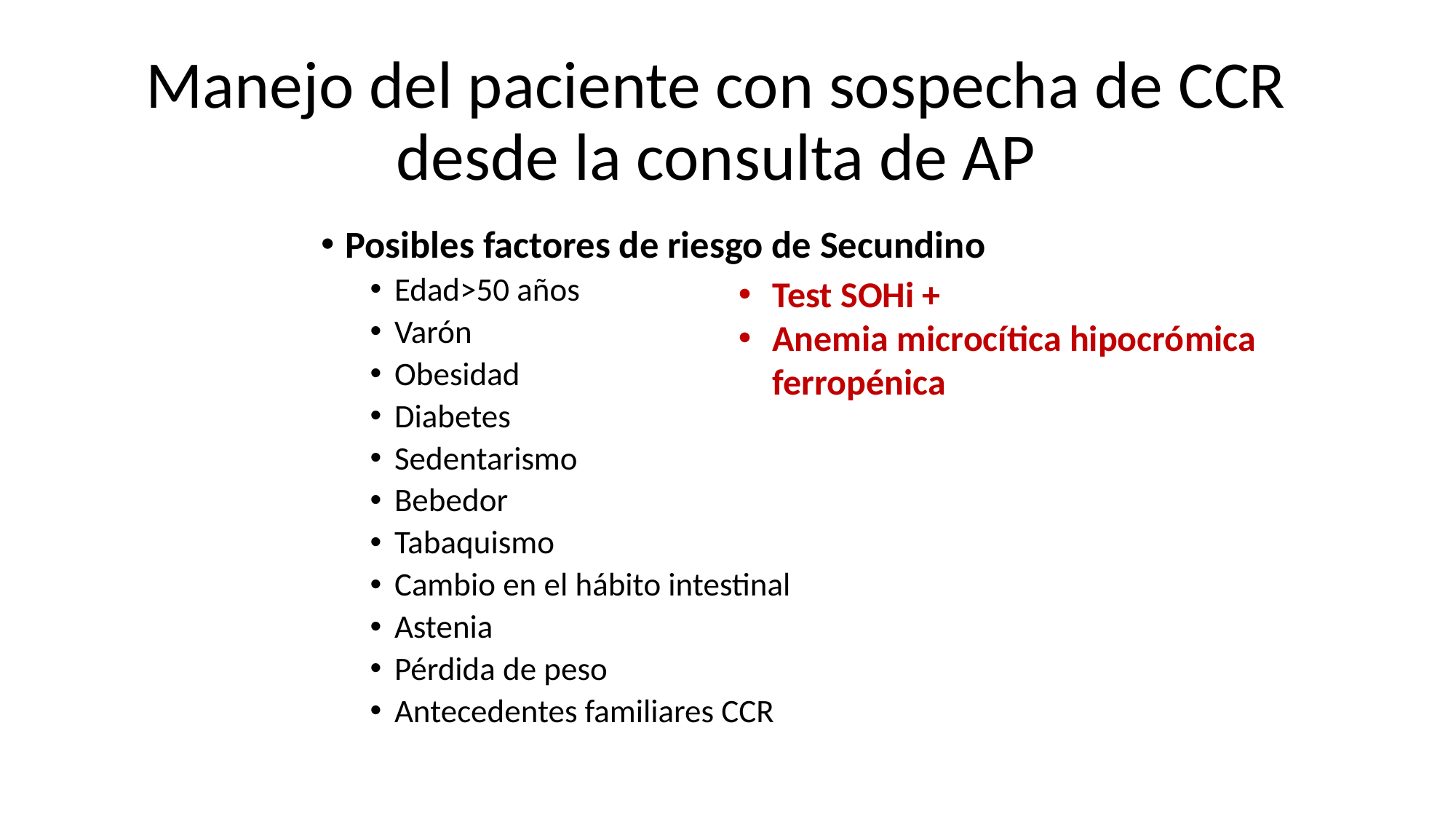

# Manejo del paciente con sospecha de CCR desde la consulta de AP
Posibles factores de riesgo de Secundino
Edad>50 años
Varón
Obesidad
Diabetes
Sedentarismo
Bebedor
Tabaquismo
Cambio en el hábito intestinal
Astenia
Pérdida de peso
Antecedentes familiares CCR

Test SOHi +
Anemia microcítica hipocrómica ferropénica